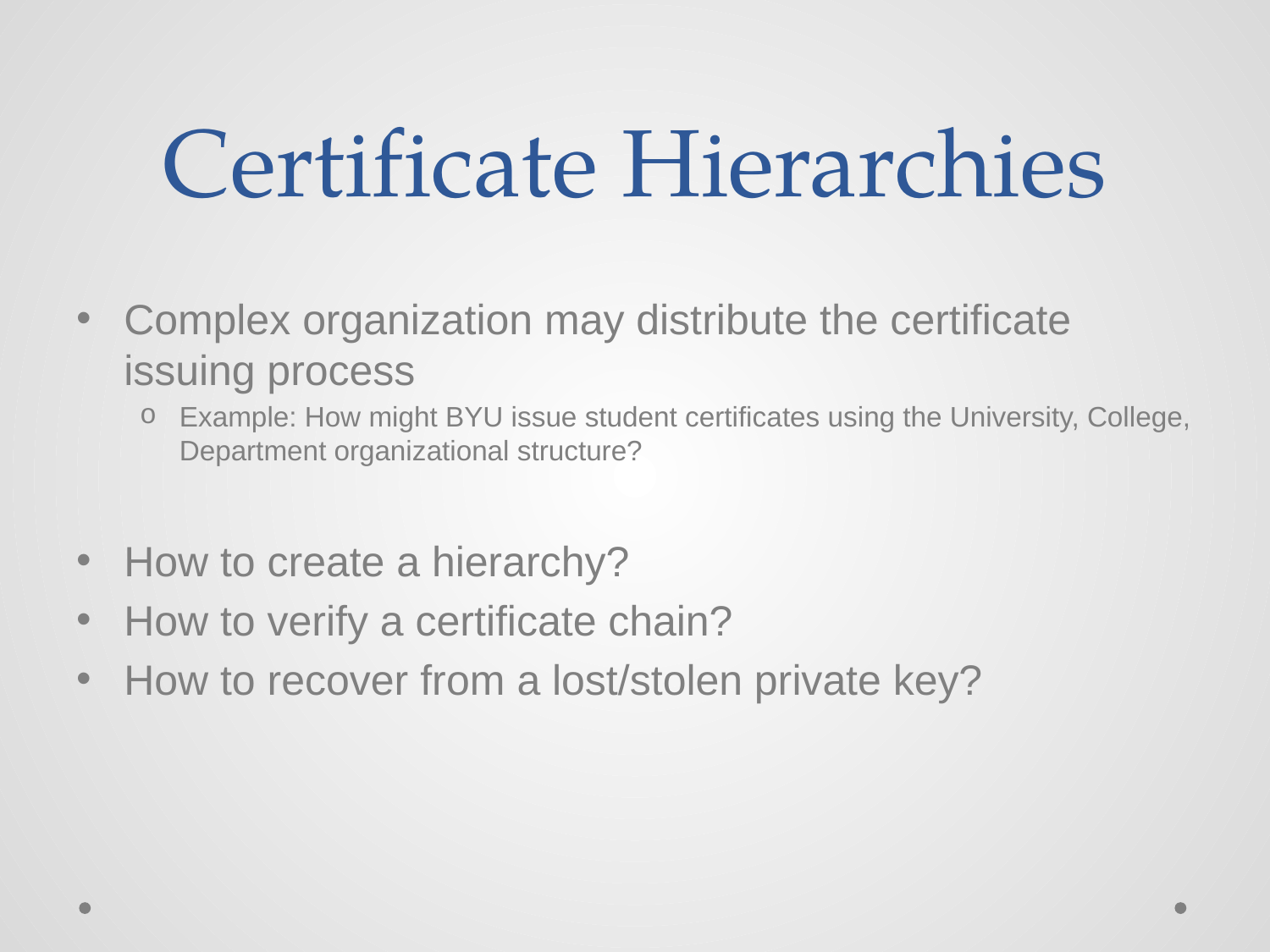

# Certificate Hierarchies
Complex organization may distribute the certificate issuing process
Example: How might BYU issue student certificates using the University, College, Department organizational structure?

How to create a hierarchy?
How to verify a certificate chain?
How to recover from a lost/stolen private key?